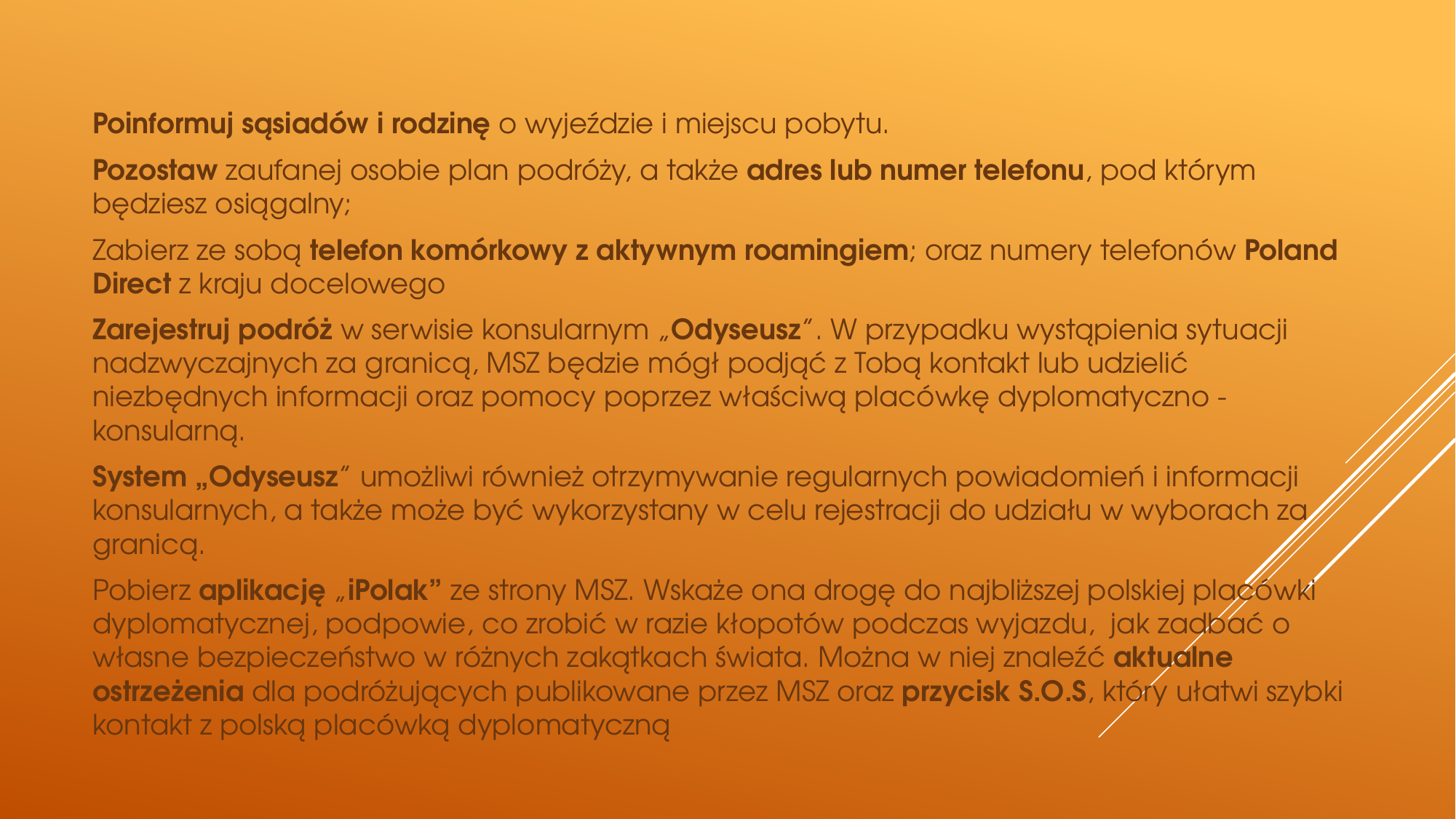

Poinformuj sąsiadów i rodzinę o wyjeździe i miejscu pobytu.
Pozostaw zaufanej osobie plan podróży, a także adres lub numer telefonu, pod którym będziesz osiągalny;
Zabierz ze sobą telefon komórkowy z aktywnym roamingiem; oraz numery telefonów Poland Direct z kraju docelowego
Zarejestruj podróż w serwisie konsularnym „Odyseusz”. W przypadku wystąpienia sytuacji nadzwyczajnych za granicą, MSZ będzie mógł podjąć z Tobą kontakt lub udzielić niezbędnych informacji oraz pomocy poprzez właściwą placówkę dyplomatyczno - konsularną.
System „Odyseusz” umożliwi również otrzymywanie regularnych powiadomień i informacji konsularnych, a także może być wykorzystany w celu rejestracji do udziału w wyborach za granicą.
Pobierz aplikację „iPolak” ze strony MSZ. Wskaże ona drogę do najbliższej polskiej placówki dyplomatycznej, podpowie, co zrobić w razie kłopotów podczas wyjazdu,  jak zadbać o własne bezpieczeństwo w różnych zakątkach świata. Można w niej znaleźć aktualne ostrzeżenia dla podróżujących publikowane przez MSZ oraz przycisk S.O.S, który ułatwi szybki kontakt z polską placówką dyplomatyczną